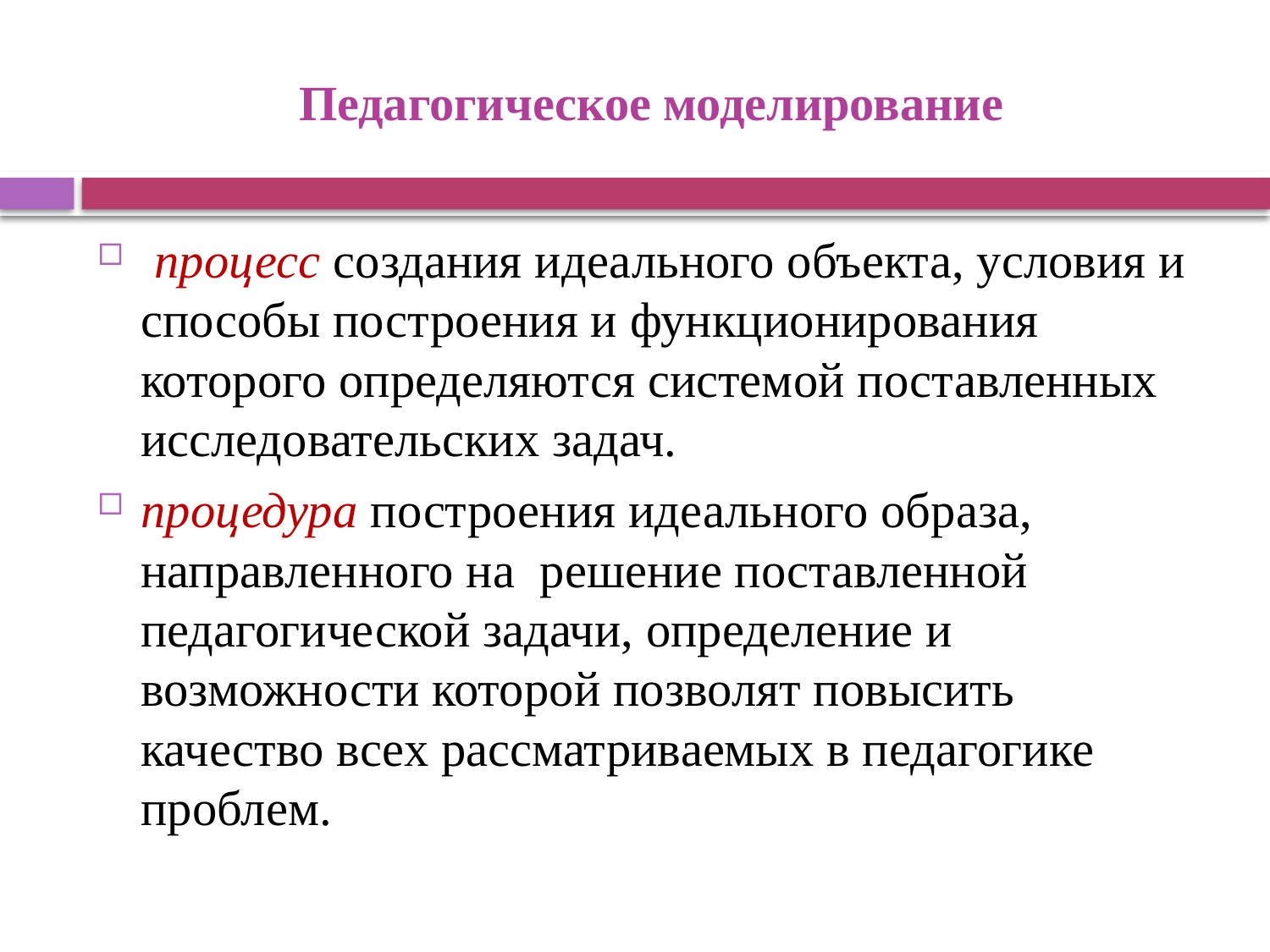

# Педагогическое моделирование
 процесс создания идеального объекта, условия и способы построения и функционирования которого определяются системой поставленных исследовательских задач.
процедура построения идеального образа,  направленного на  решение поставленной педагогической задачи, определение и возможности которой позволят повысить качество всех рассматриваемых в педагогике проблем.